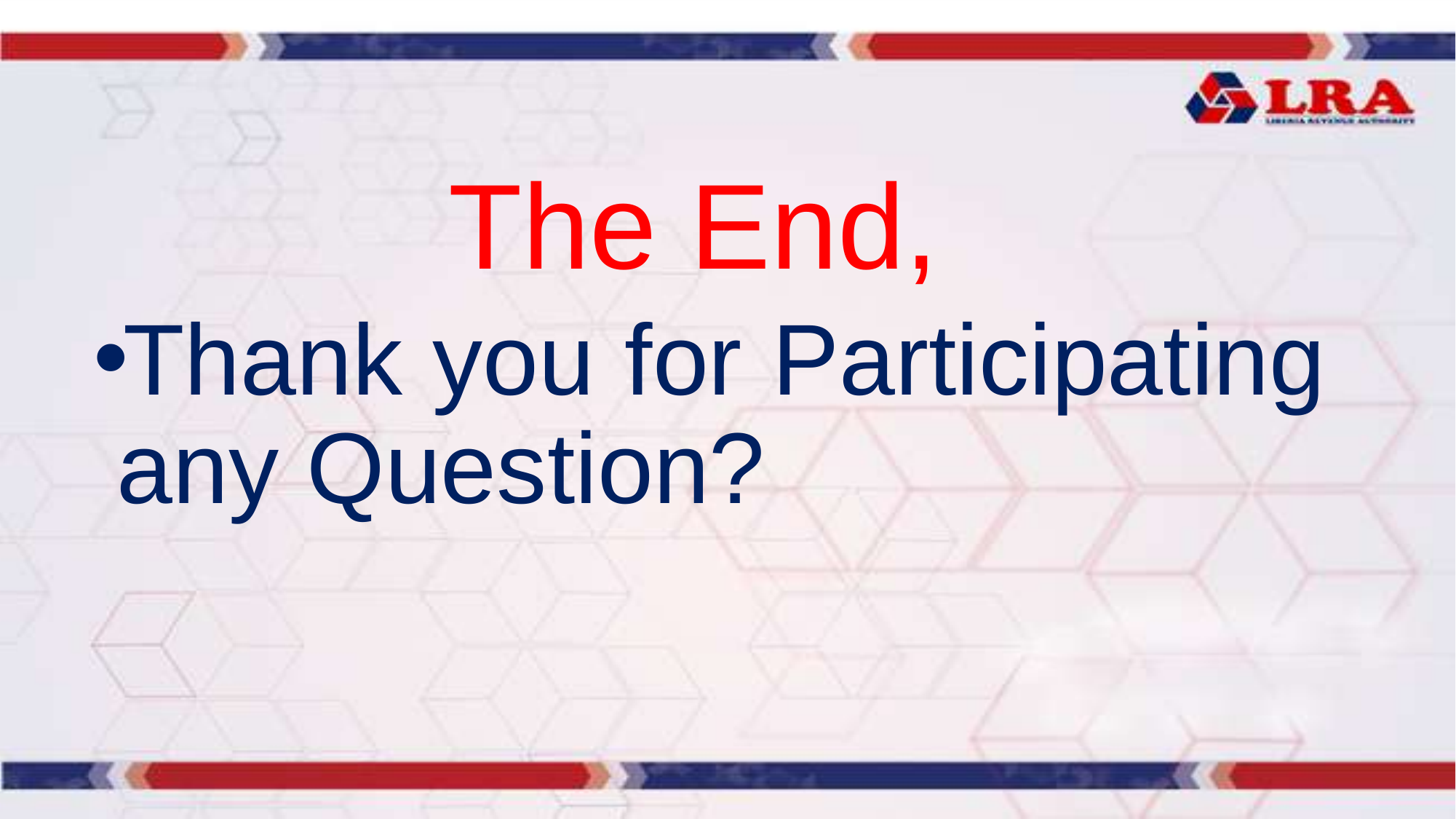

The End,
Thank you for Participating any Question?